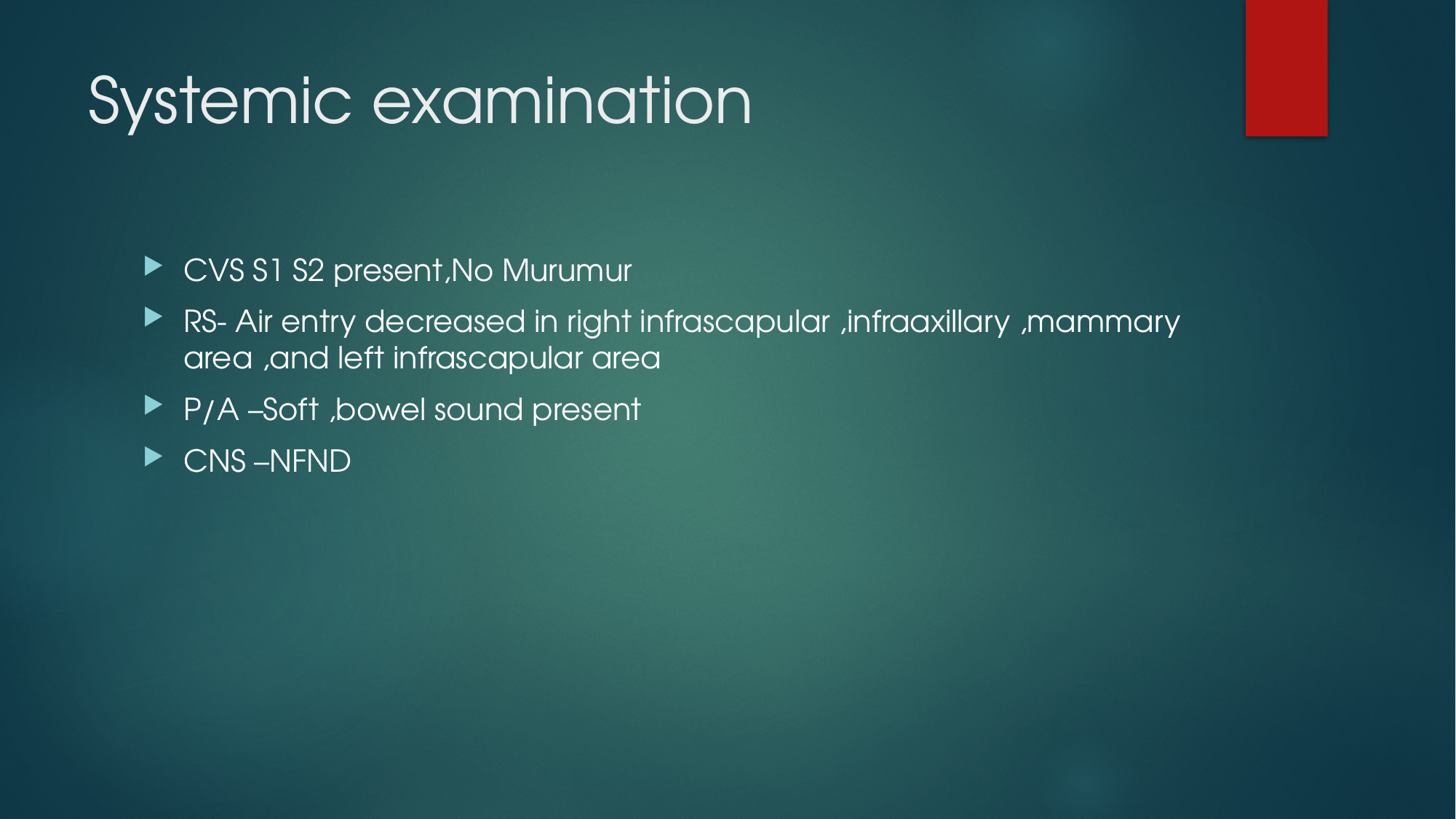

# Systemic examination
CVS S1 S2 present,No Murumur
RS- Air entry decreased in right infrascapular ,infraaxillary ,mammary area ,and left infrascapular area
P/A –Soft ,bowel sound present
CNS –NFND